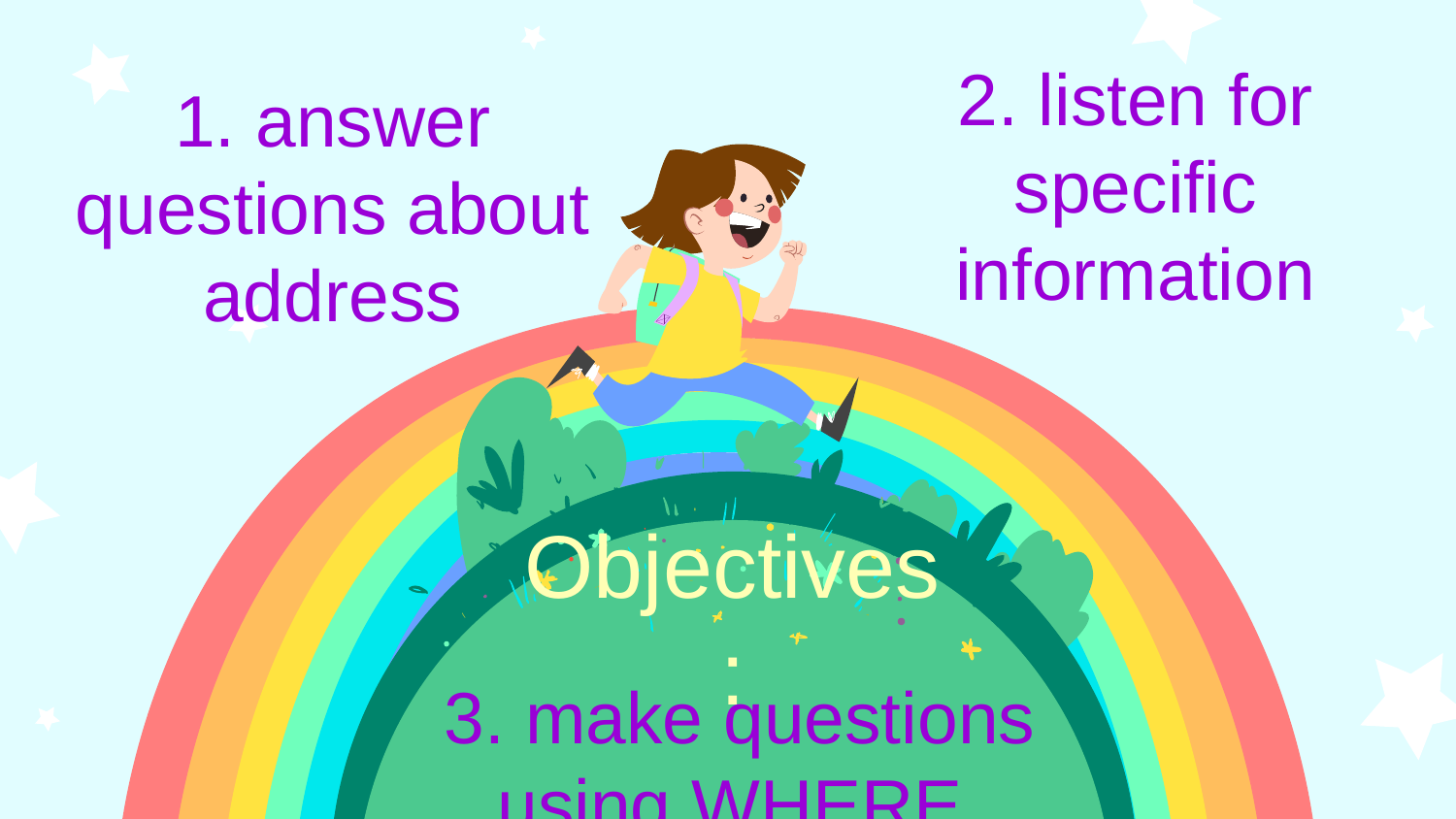

2. listen for specific information
# 1. answer questions about address

Objectives:
3. make questions using WHERE